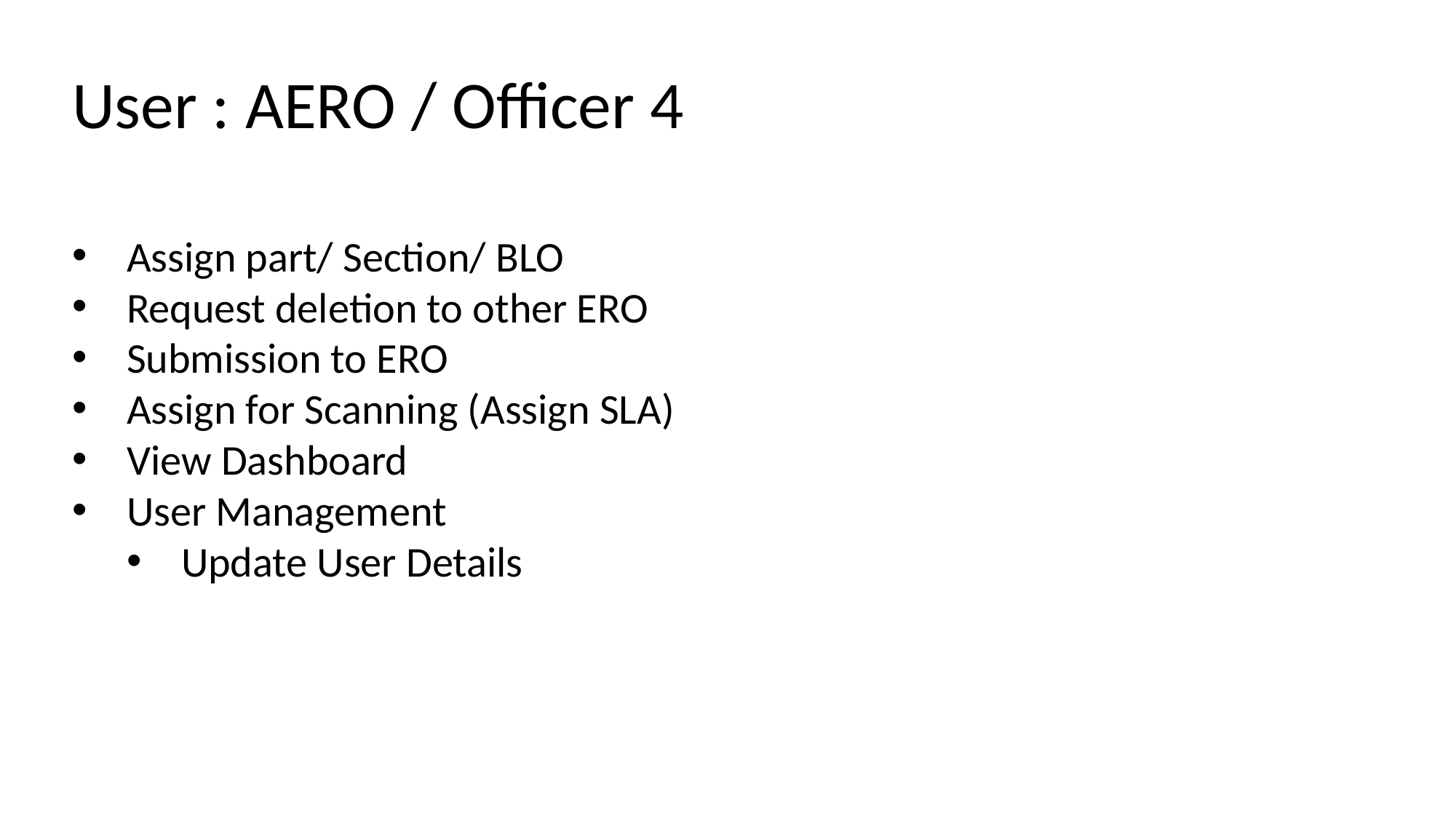

User : AERO / Officer 4

Assign part/ Section/ BLO
Request deletion to other ERO
Submission to ERO
Assign for Scanning (Assign SLA)
View Dashboard
User Management
Update User Details